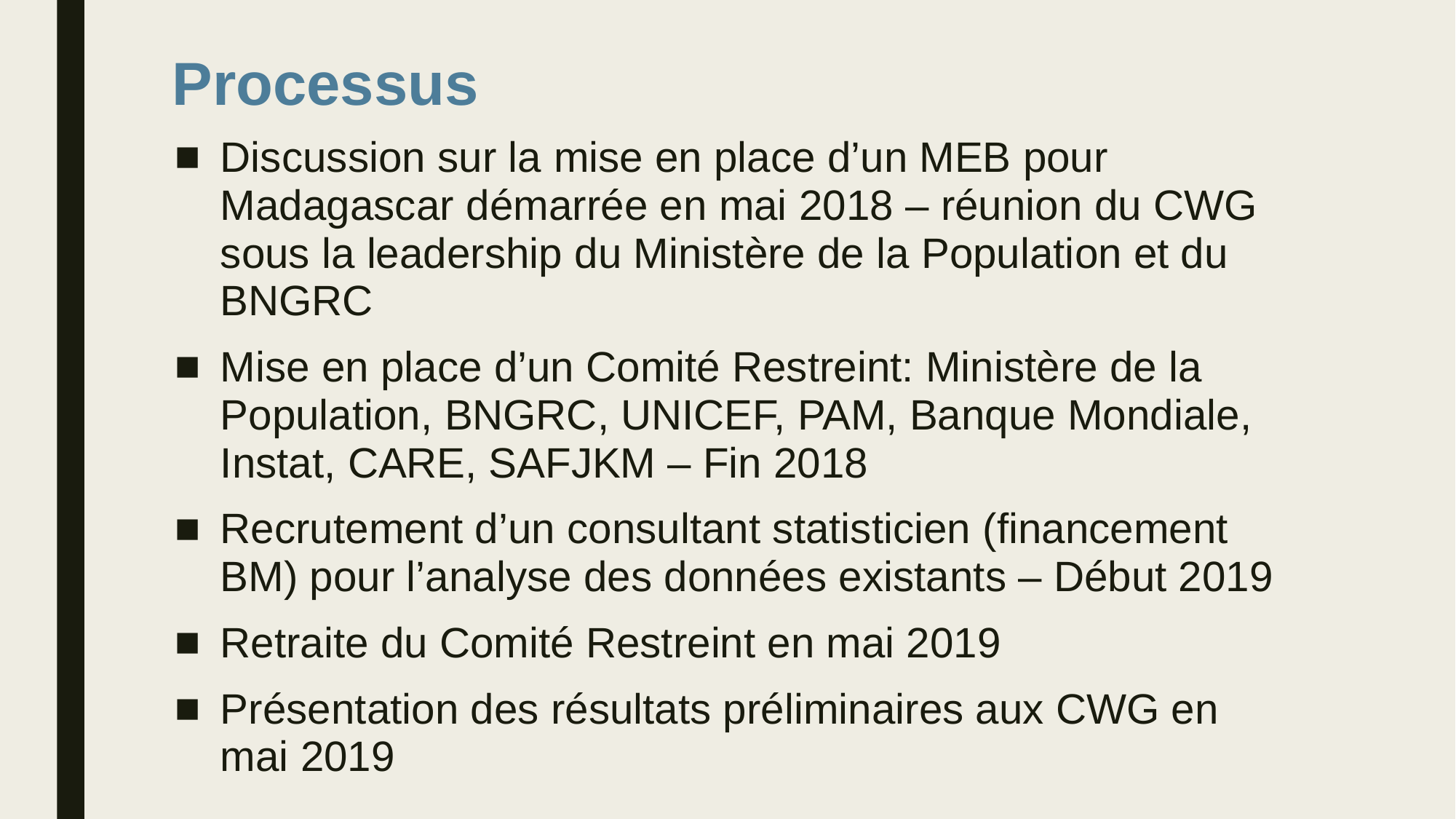

# Processus
Discussion sur la mise en place d’un MEB pour Madagascar démarrée en mai 2018 – réunion du CWG sous la leadership du Ministère de la Population et du BNGRC
Mise en place d’un Comité Restreint: Ministère de la Population, BNGRC, UNICEF, PAM, Banque Mondiale, Instat, CARE, SAFJKM – Fin 2018
Recrutement d’un consultant statisticien (financement BM) pour l’analyse des données existants – Début 2019
Retraite du Comité Restreint en mai 2019
Présentation des résultats préliminaires aux CWG en mai 2019